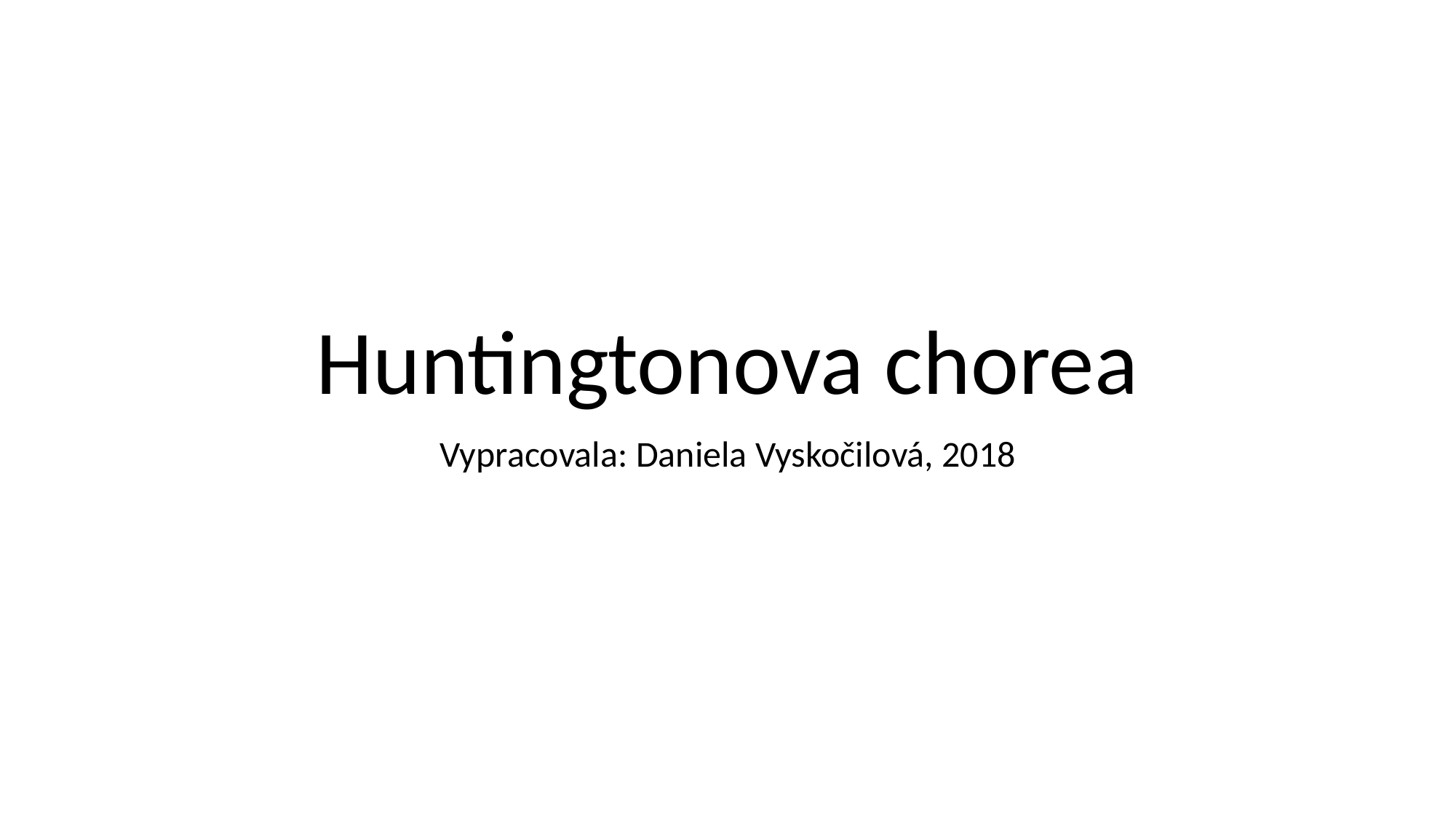

# Huntingtonova chorea
Vypracovala: Daniela Vyskočilová, 2018